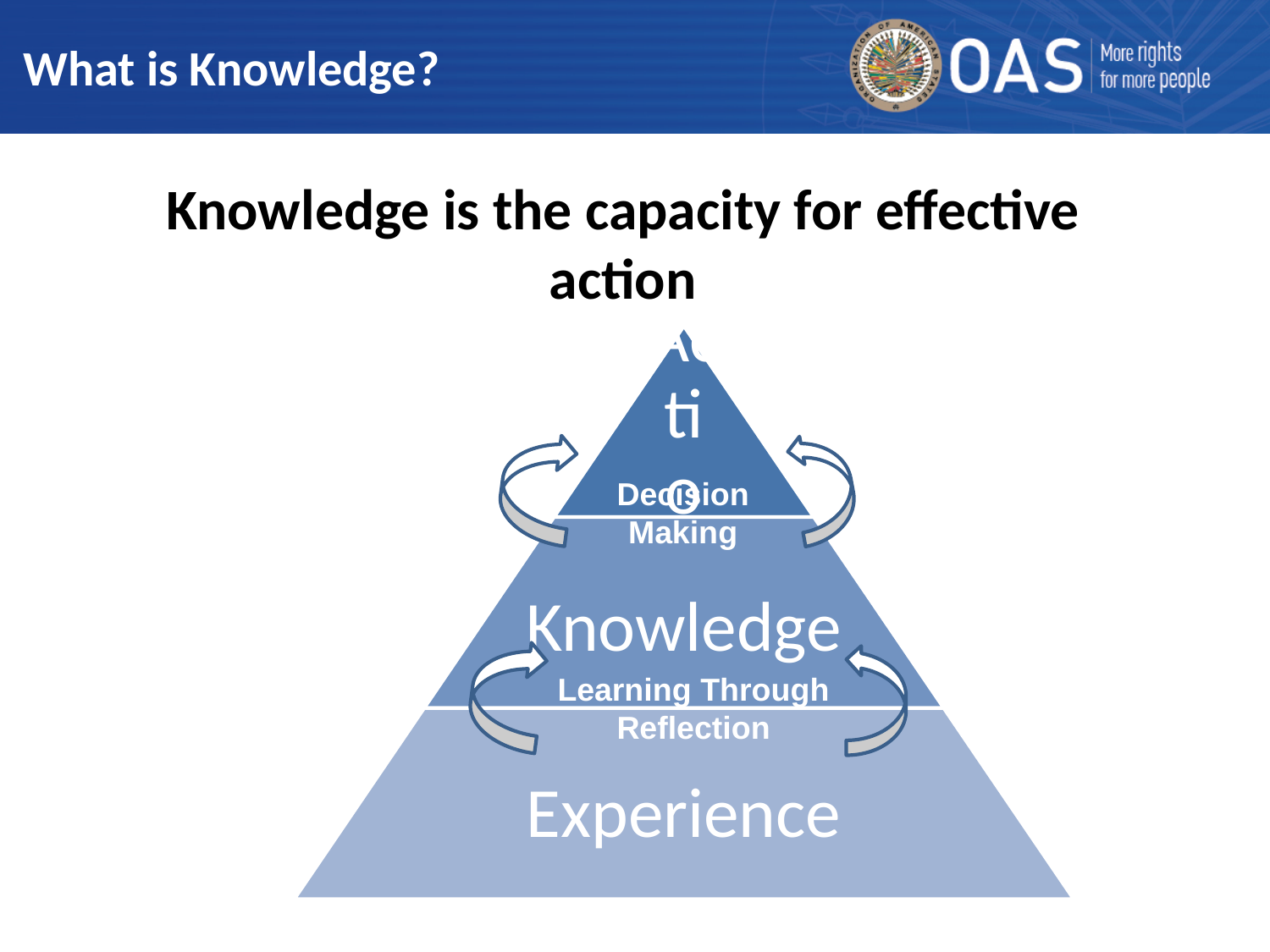

What is Knowledge?

# Knowledge is the capacity for effective action
Action
Knowledge
Experience

Decision Making

Learning Through Reflection